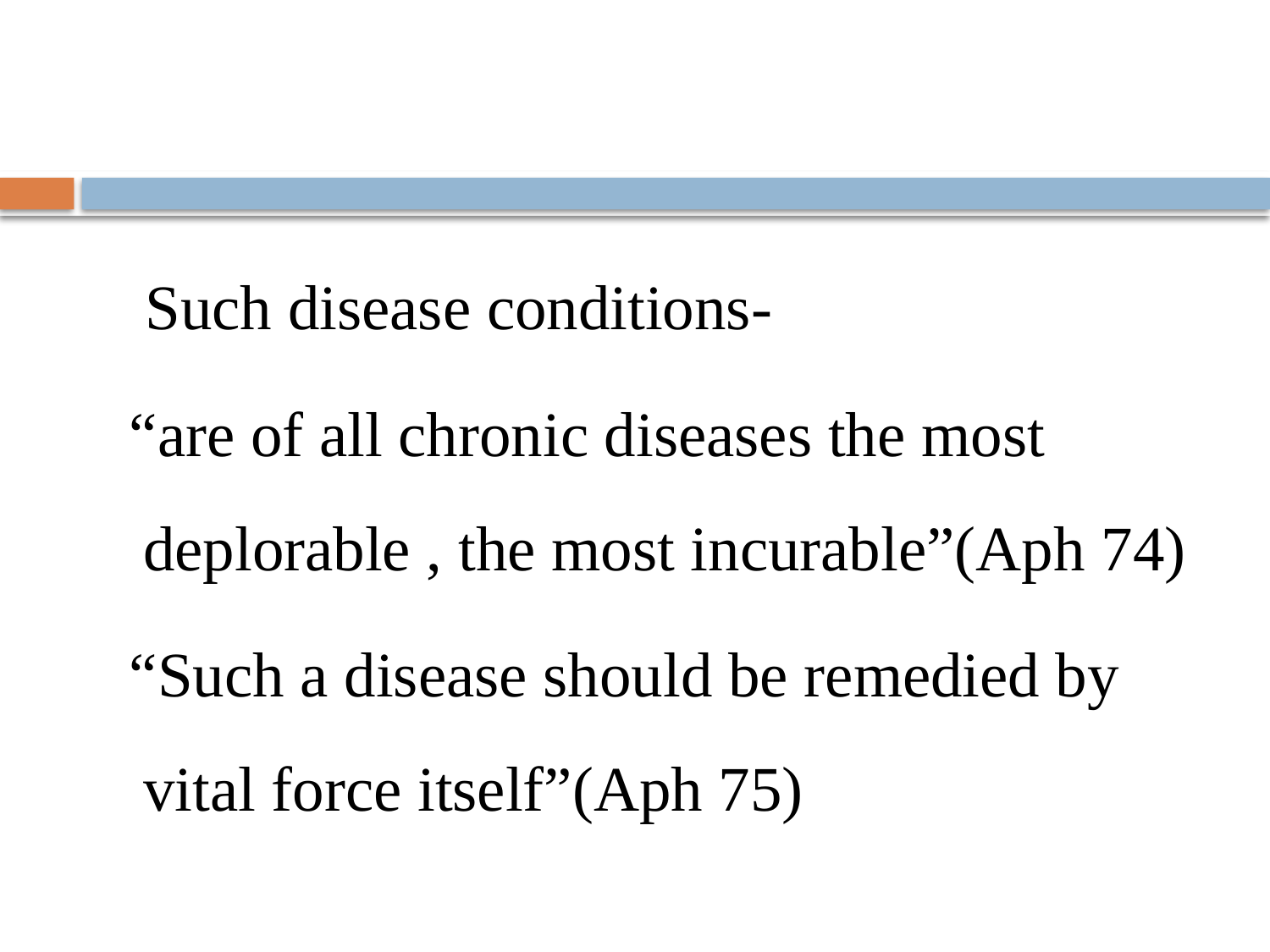

#
   Such disease conditions-
  “are of all chronic diseases the most deplorable , the most incurable”(Aph 74)
  “Such a disease should be remedied by vital force itself”(Aph 75)